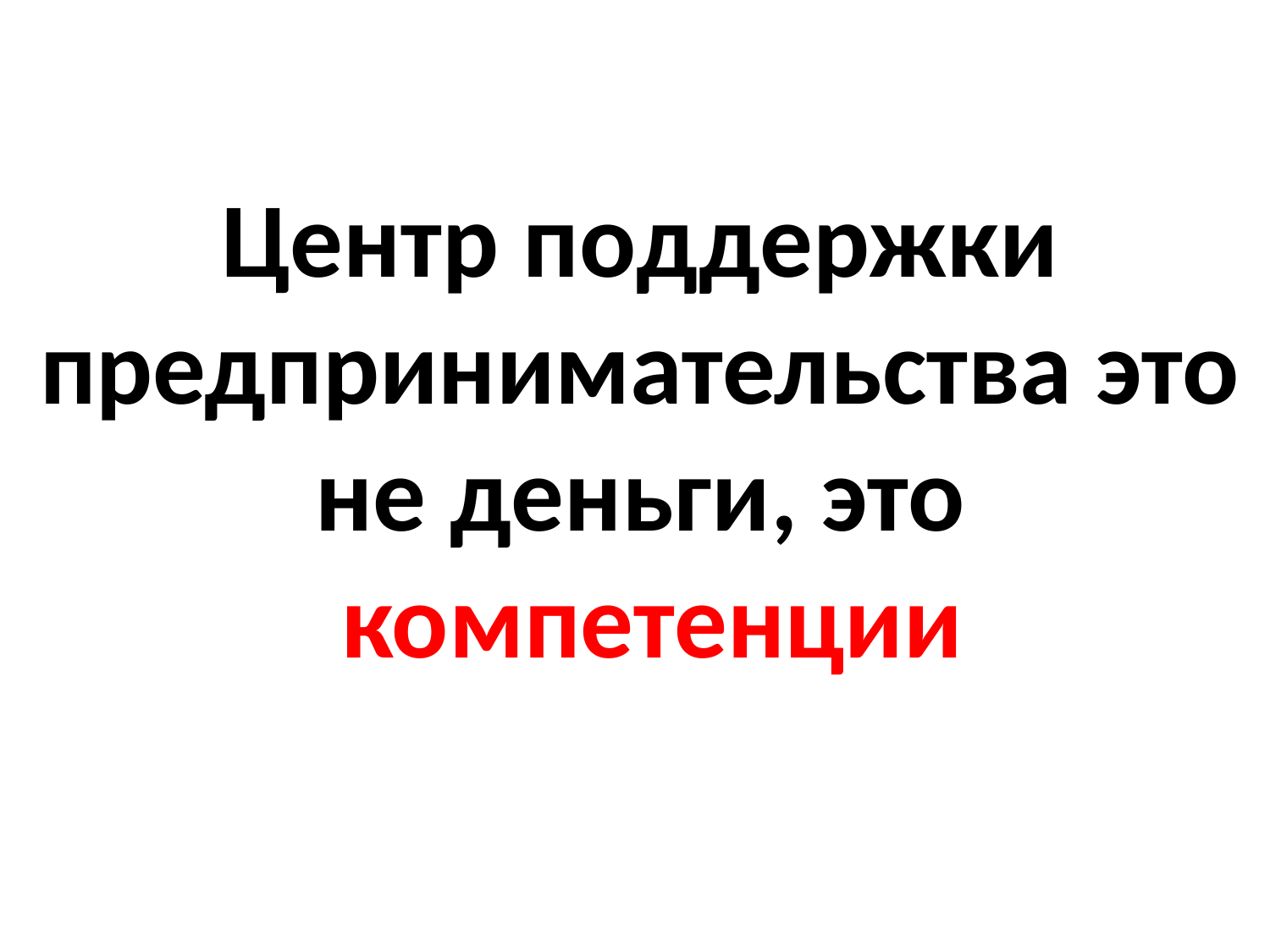

# Центр поддержки предпринимательства это не деньги, это компетенции